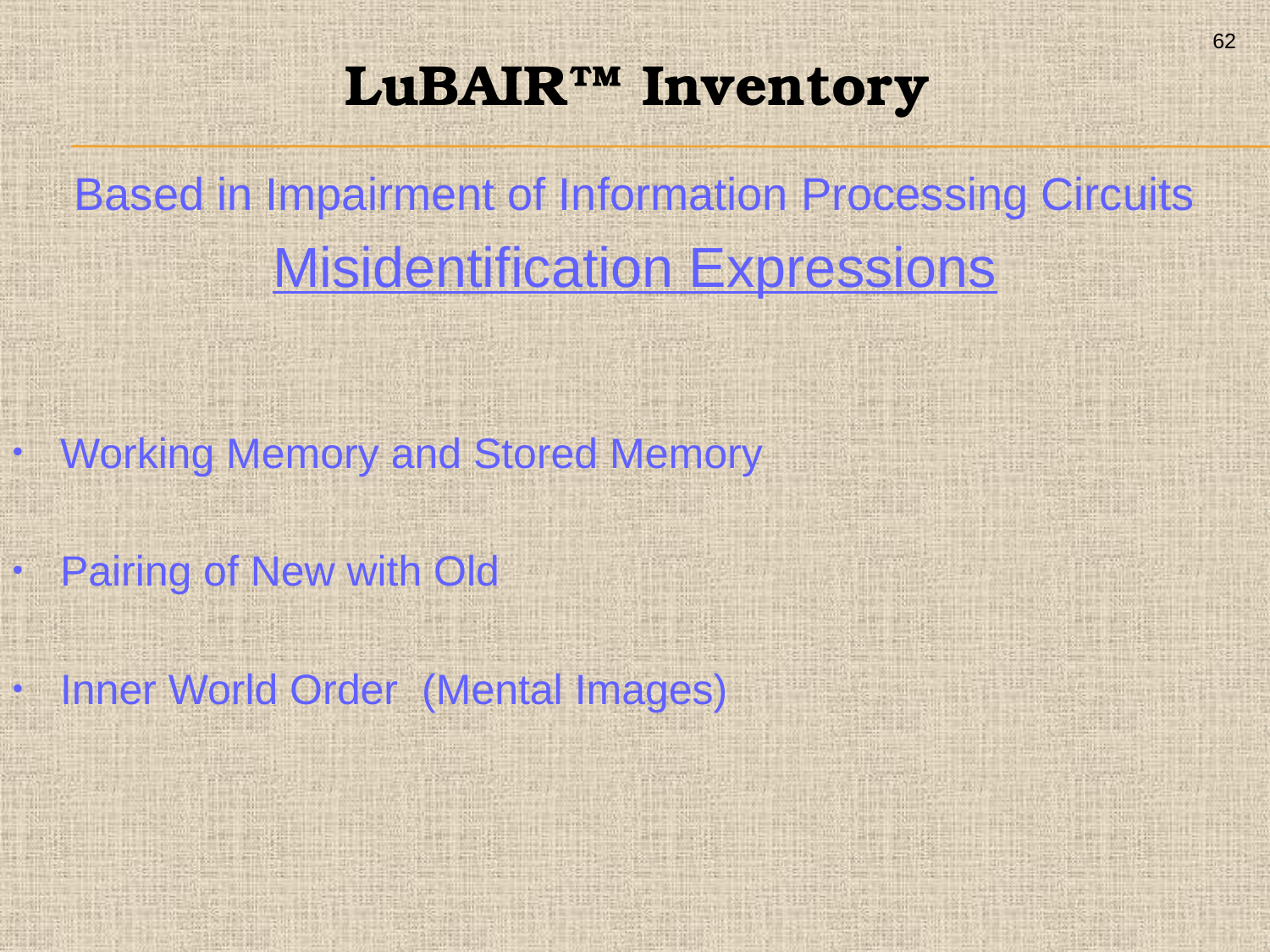

62
LuBAIR™ Inventory
Based in Impairment of Information Processing Circuits
Misidentification Expressions

Working Memory and Stored Memory

Pairing of New with Old

Inner World Order  (Mental Images)